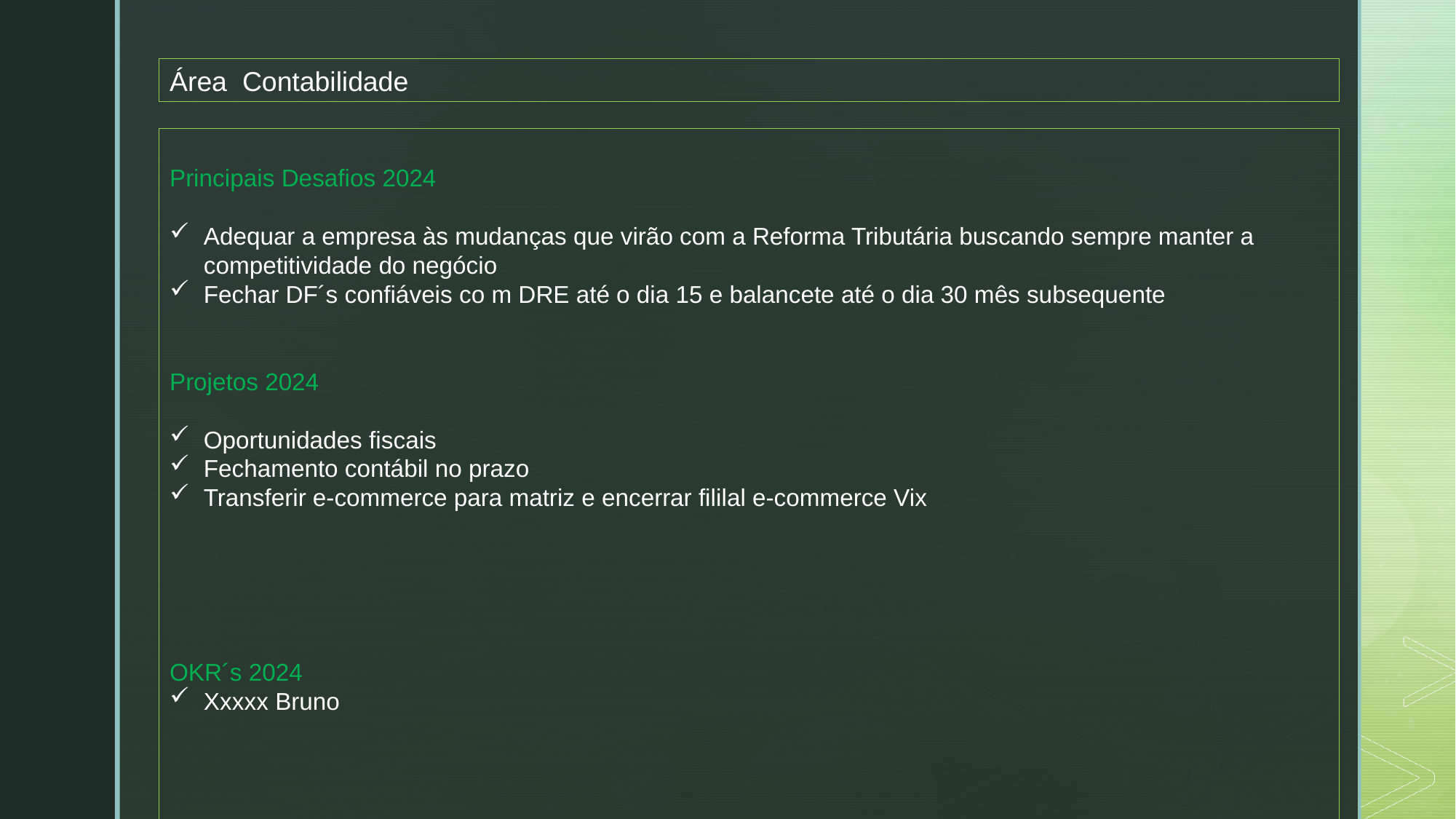

Área  Contabilidade

Principais Desafios 2024

Adequar a empresa às mudanças que virão com a Reforma Tributária buscando sempre manter a competitividade do negócio
Fechar DF´s confiáveis co m DRE até o dia 15 e balancete até o dia 30 mês subsequente

Projetos 2024

Oportunidades fiscais
Fechamento contábil no prazo
Transferir e-commerce para matriz e encerrar fililal e-commerce Vix

OKR´s 2024
Xxxxx Bruno